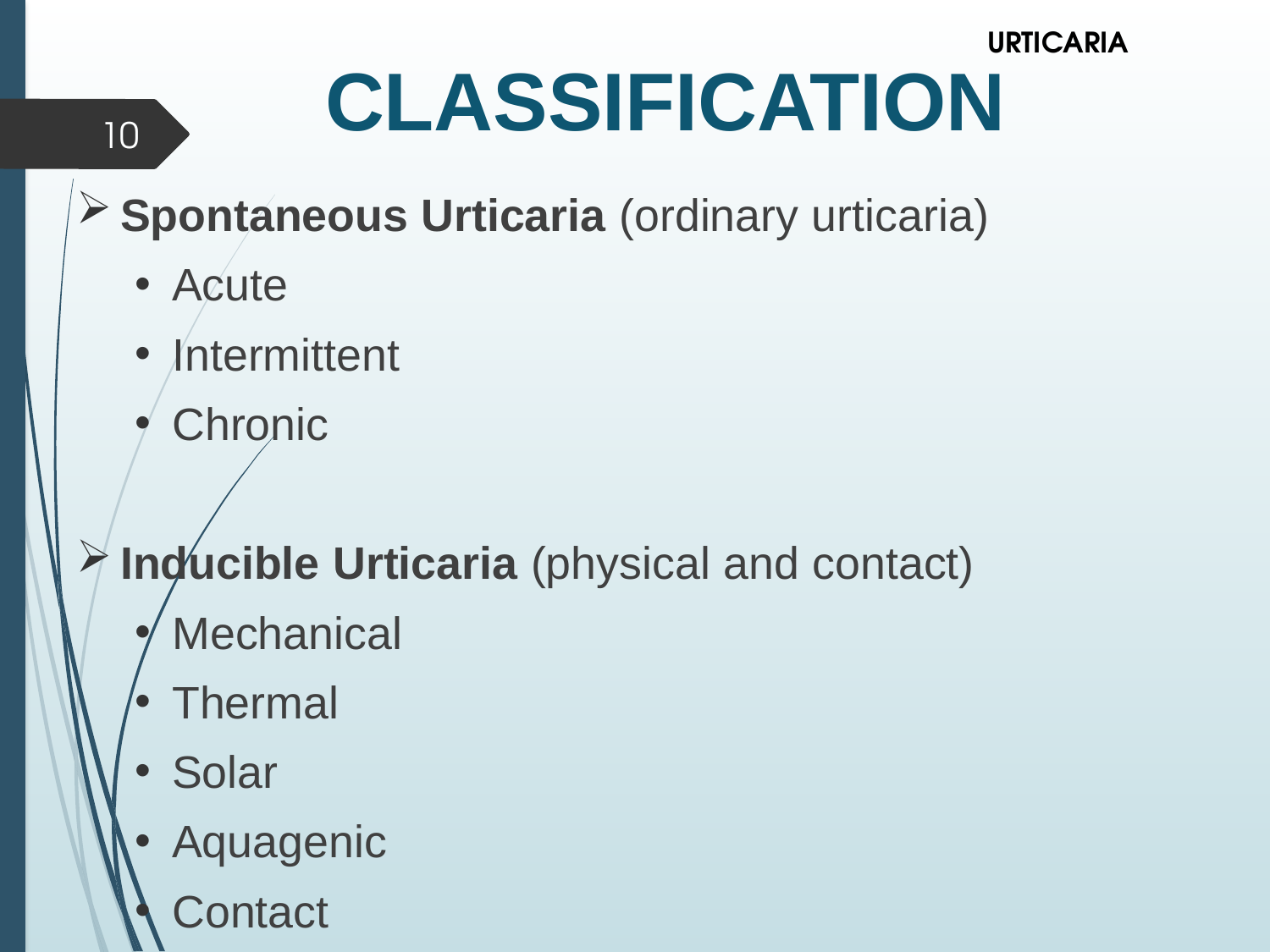

URTICARIA
# CLASSIFICATION
10
Spontaneous Urticaria (ordinary urticaria)
Acute
Intermittent
Chronic

Inducible Urticaria (physical and contact)
Mechanical
Thermal
Solar
Aquagenic
Contact